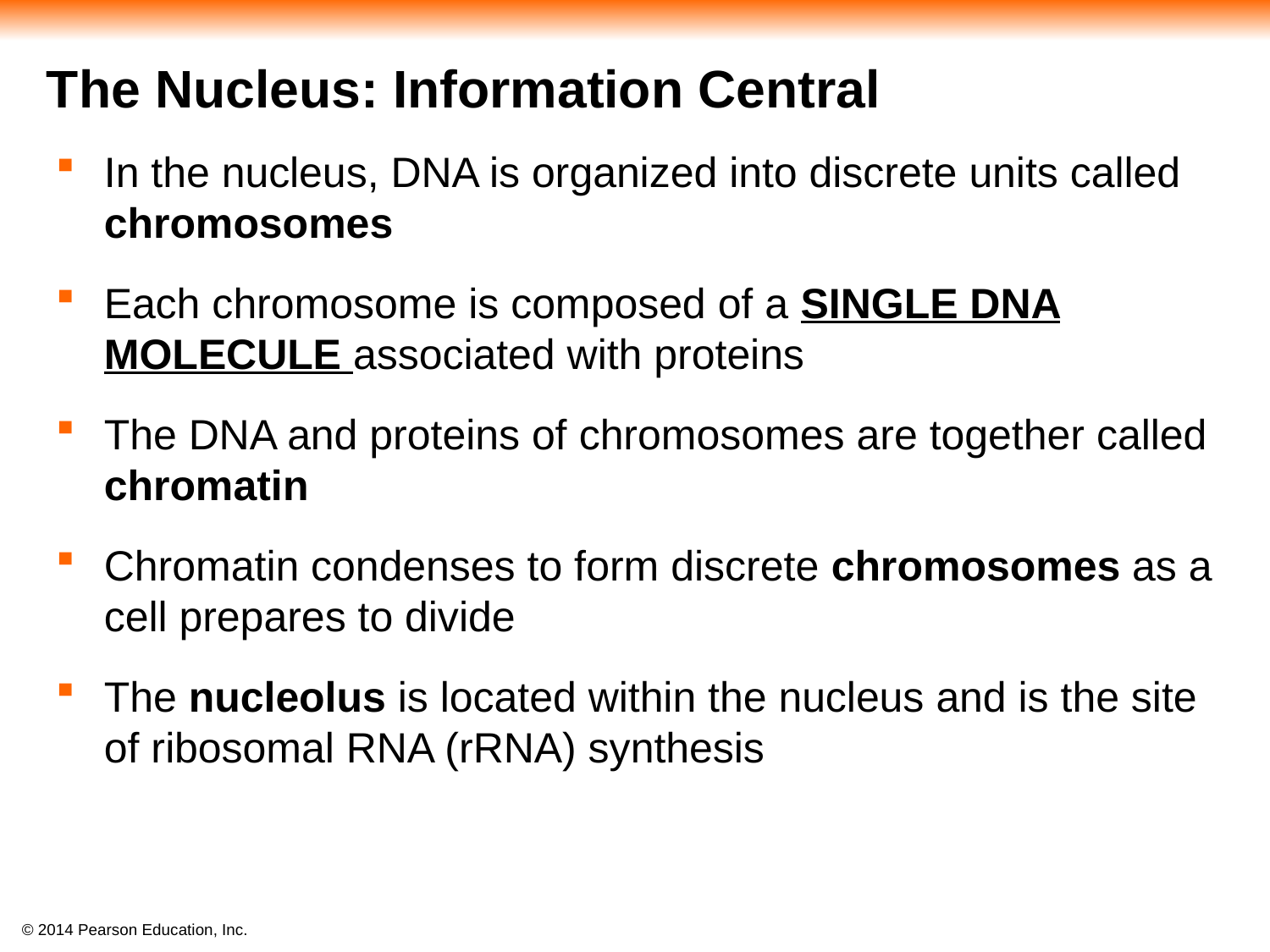

#
The Nucleus: Information Central
In the nucleus, DNA is organized into discrete units called chromosomes
Each chromosome is composed of a SINGLE DNA MOLECULE associated with proteins
The DNA and proteins of chromosomes are together called chromatin
Chromatin condenses to form discrete chromosomes as a cell prepares to divide
The nucleolus is located within the nucleus and is the site of ribosomal RNA (rRNA) synthesis